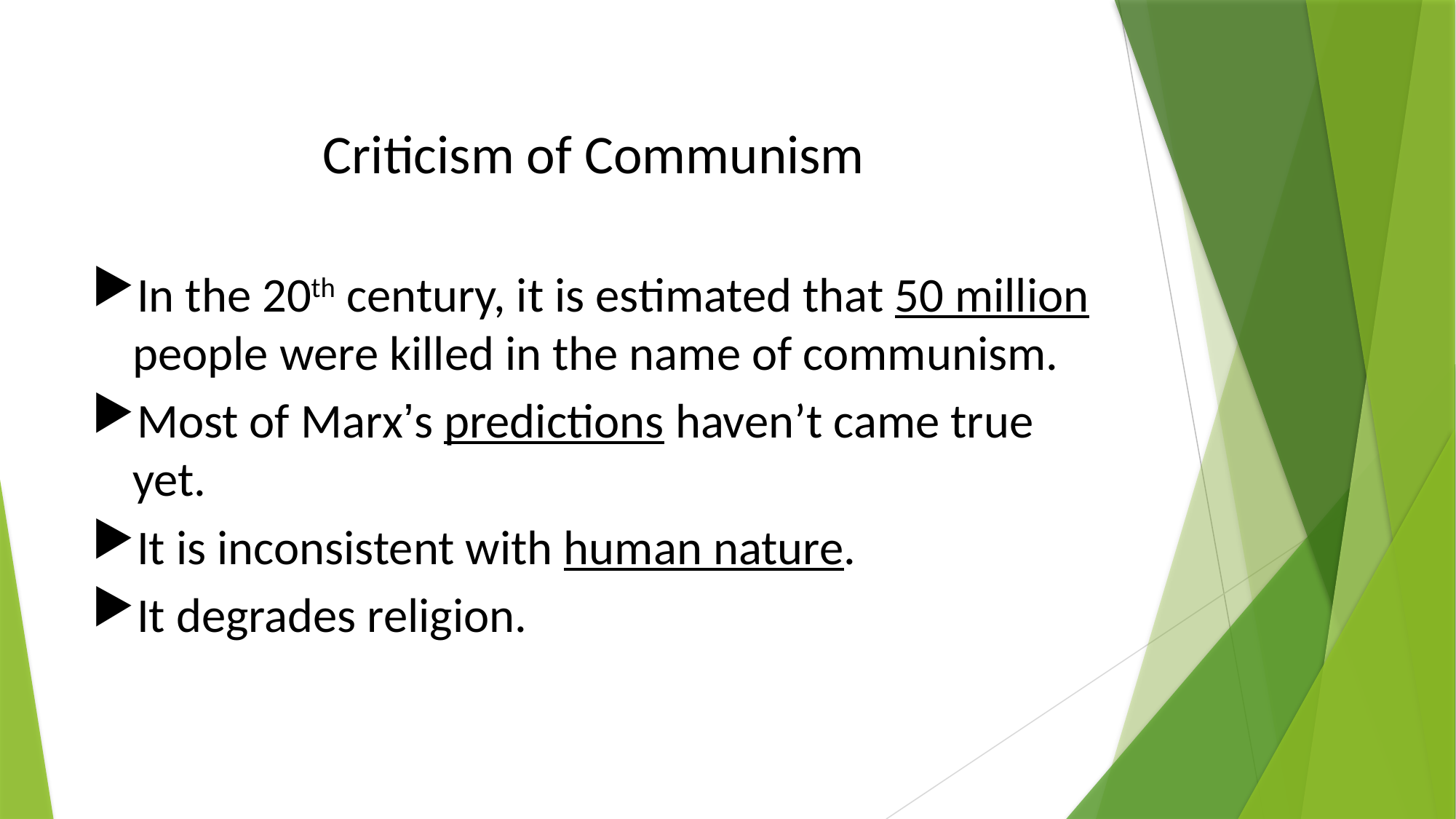

# Criticism of Communism
In the 20th century, it is estimated that 50 million people were killed in the name of communism.
Most of Marx’s predictions haven’t came true yet.
It is inconsistent with human nature.
It degrades religion.